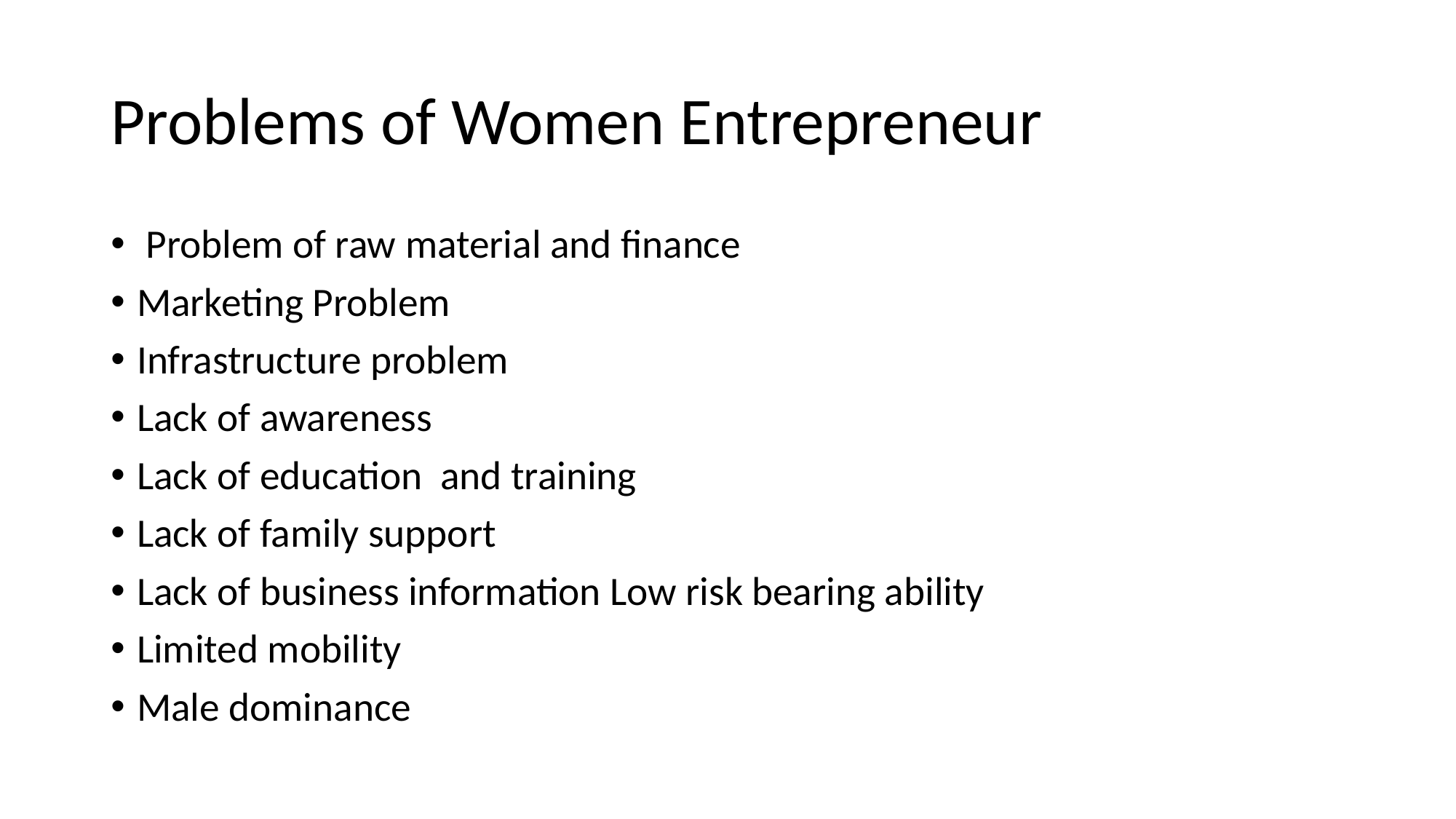

# Problems of Women Entrepreneur
 Problem of raw material and finance
Marketing Problem
Infrastructure problem
Lack of awareness
Lack of education  and training
Lack of family support
Lack of business information Low risk bearing ability
Limited mobility
Male dominance